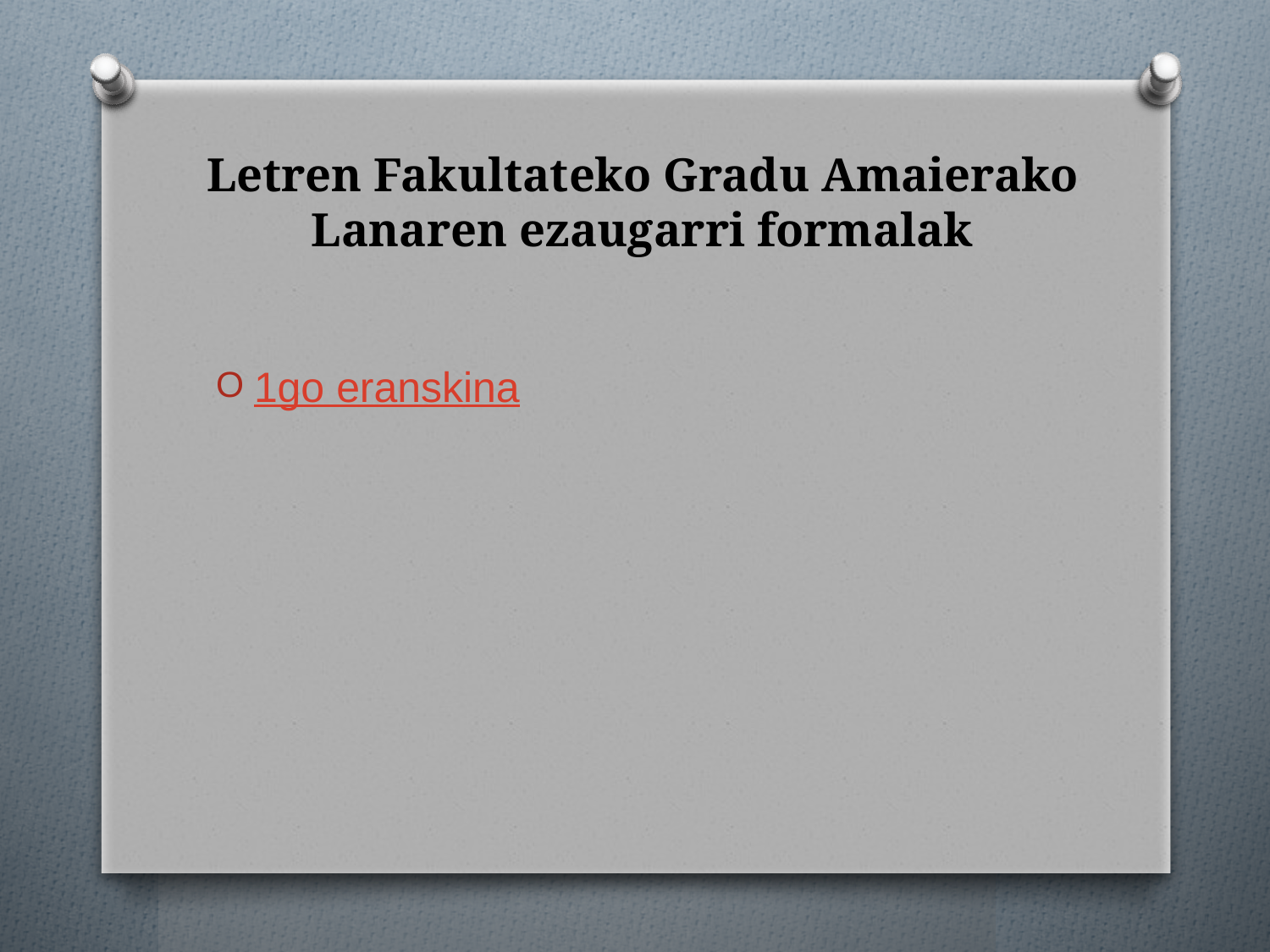

# Letren Fakultateko Gradu Amaierako Lanaren ezaugarri formalak

1go eranskina